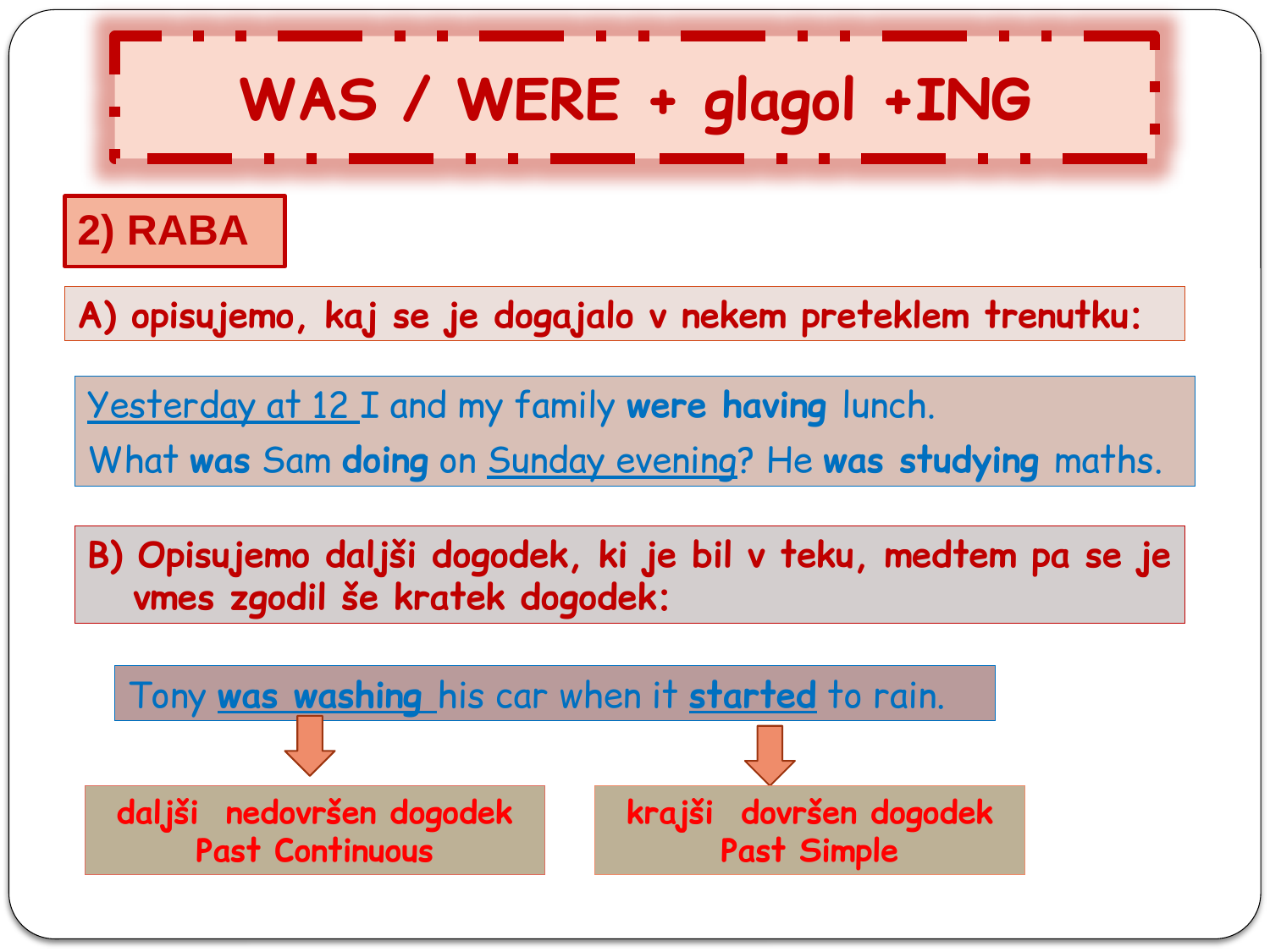

WAS / WERE + glagol +ING

# 2) RABA
A) opisujemo, kaj se je dogajalo v nekem preteklem trenutku:
Yesterday at 12 I and my family were having lunch.

What was Sam doing on Sunday evening? He was studying maths.
B) Opisujemo daljši dogodek, ki je bil v teku, medtem pa se je
   vmes zgodil še kratek dogodek:
Tony was washing his car when it started to rain.

daljši  nedovršen dogodek
Past Continuous
krajši  dovršen dogodek
Past Simple